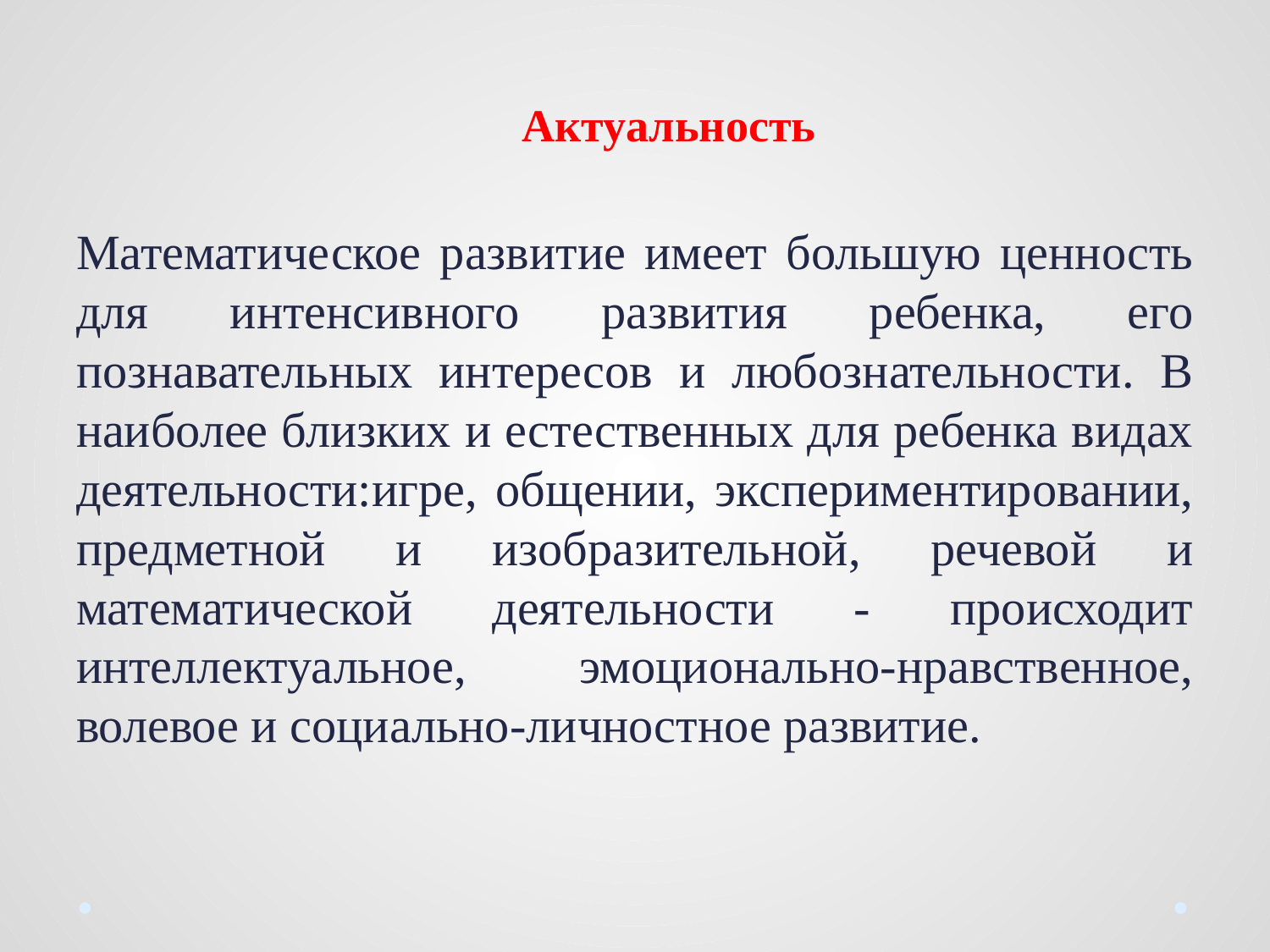

Актуальность
Математическое развитие имеет большую ценность для интенсивного развития ребенка, его познавательных интересов и любознательности. В наиболее близких и естественных для ребенка видах деятельности:игре, общении, экспериментировании, предметной и изобразительной, речевой и математической деятельности - происходит интеллектуальное, эмоционально-нравственное, волевое и социально-личностное развитие.